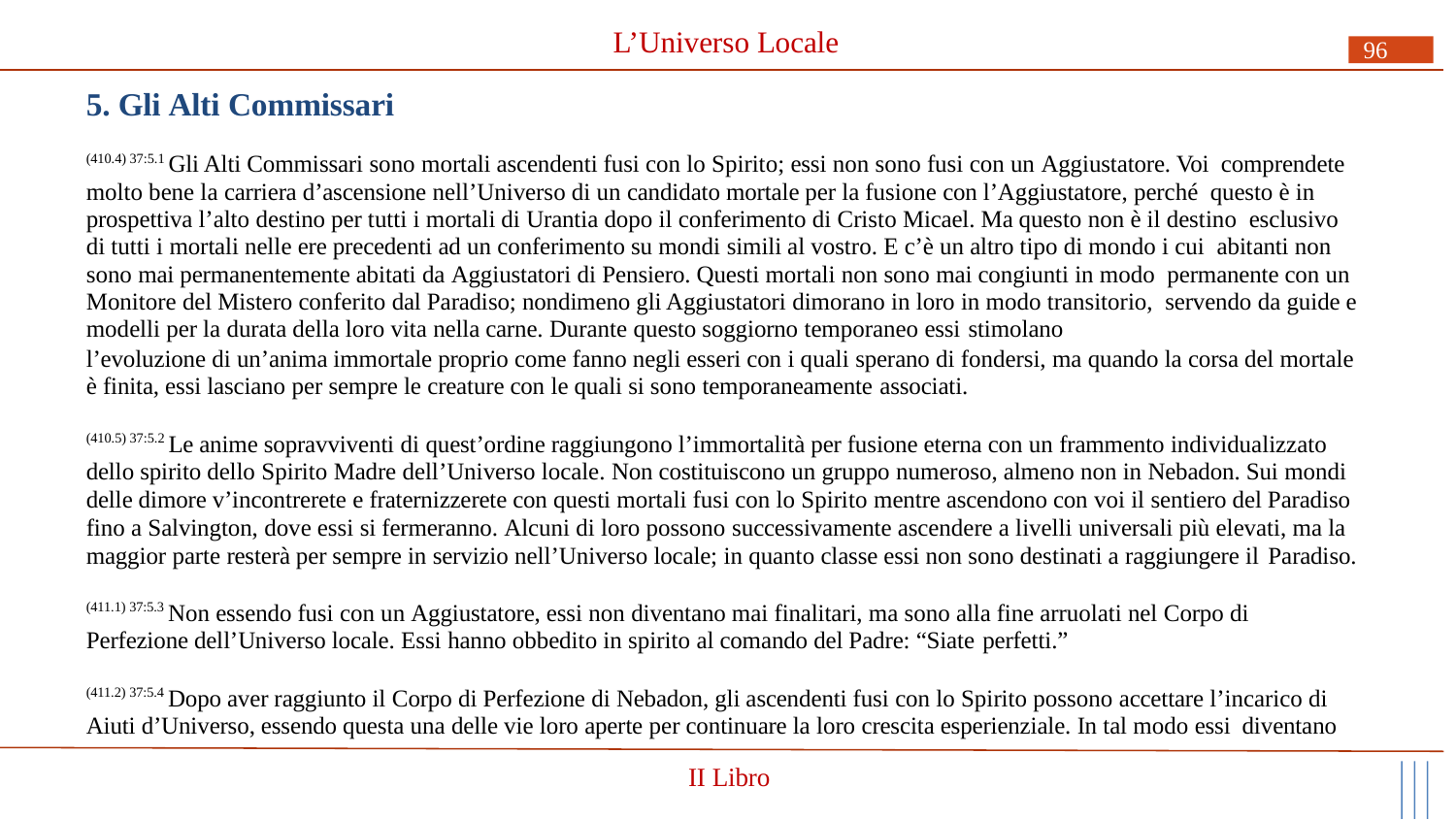

# L’Universo Locale
96

5. Gli Alti Commissari
(410.4) 37:5.1 Gli Alti Commissari sono mortali ascendenti fusi con lo Spirito; essi non sono fusi con un Aggiustatore. Voi  comprendete molto bene la carriera d’ascensione nell’Universo di un candidato mortale per la fusione con l’Aggiustatore, perché  questo è in prospettiva l’alto destino per tutti i mortali di Urantia dopo il conferimento di Cristo Micael. Ma questo non è il destino  esclusivo di tutti i mortali nelle ere precedenti ad un conferimento su mondi simili al vostro. E c’è un altro tipo di mondo i cui  abitanti non sono mai permanentemente abitati da Aggiustatori di Pensiero. Questi mortali non sono mai congiunti in modo  permanente con un Monitore del Mistero conferito dal Paradiso; nondimeno gli Aggiustatori dimorano in loro in modo transitorio,  servendo da guide e modelli per la durata della loro vita nella carne. Durante questo soggiorno temporaneo essi stimolano
l’evoluzione di un’anima immortale proprio come fanno negli esseri con i quali sperano di fondersi, ma quando la corsa del mortale  è finita, essi lasciano per sempre le creature con le quali si sono temporaneamente associati.

(410.5) 37:5.2 Le anime sopravviventi di quest’ordine raggiungono l’immortalità per fusione eterna con un frammento individualizzato  dello spirito dello Spirito Madre dell’Universo locale. Non costituiscono un gruppo numeroso, almeno non in Nebadon. Sui mondi  delle dimore v’incontrerete e fraternizzerete con questi mortali fusi con lo Spirito mentre ascendono con voi il sentiero del Paradiso  fino a Salvington, dove essi si fermeranno. Alcuni di loro possono successivamente ascendere a livelli universali più elevati, ma la  maggior parte resterà per sempre in servizio nell’Universo locale; in quanto classe essi non sono destinati a raggiungere il Paradiso.

(411.1) 37:5.3 Non essendo fusi con un Aggiustatore, essi non diventano mai finalitari, ma sono alla fine arruolati nel Corpo di  Perfezione dell’Universo locale. Essi hanno obbedito in spirito al comando del Padre: “Siate perfetti.”

(411.2) 37:5.4 Dopo aver raggiunto il Corpo di Perfezione di Nebadon, gli ascendenti fusi con lo Spirito possono accettare l’incarico di  Aiuti d’Universo, essendo questa una delle vie loro aperte per continuare la loro crescita esperienziale. In tal modo essi diventano

II Libro